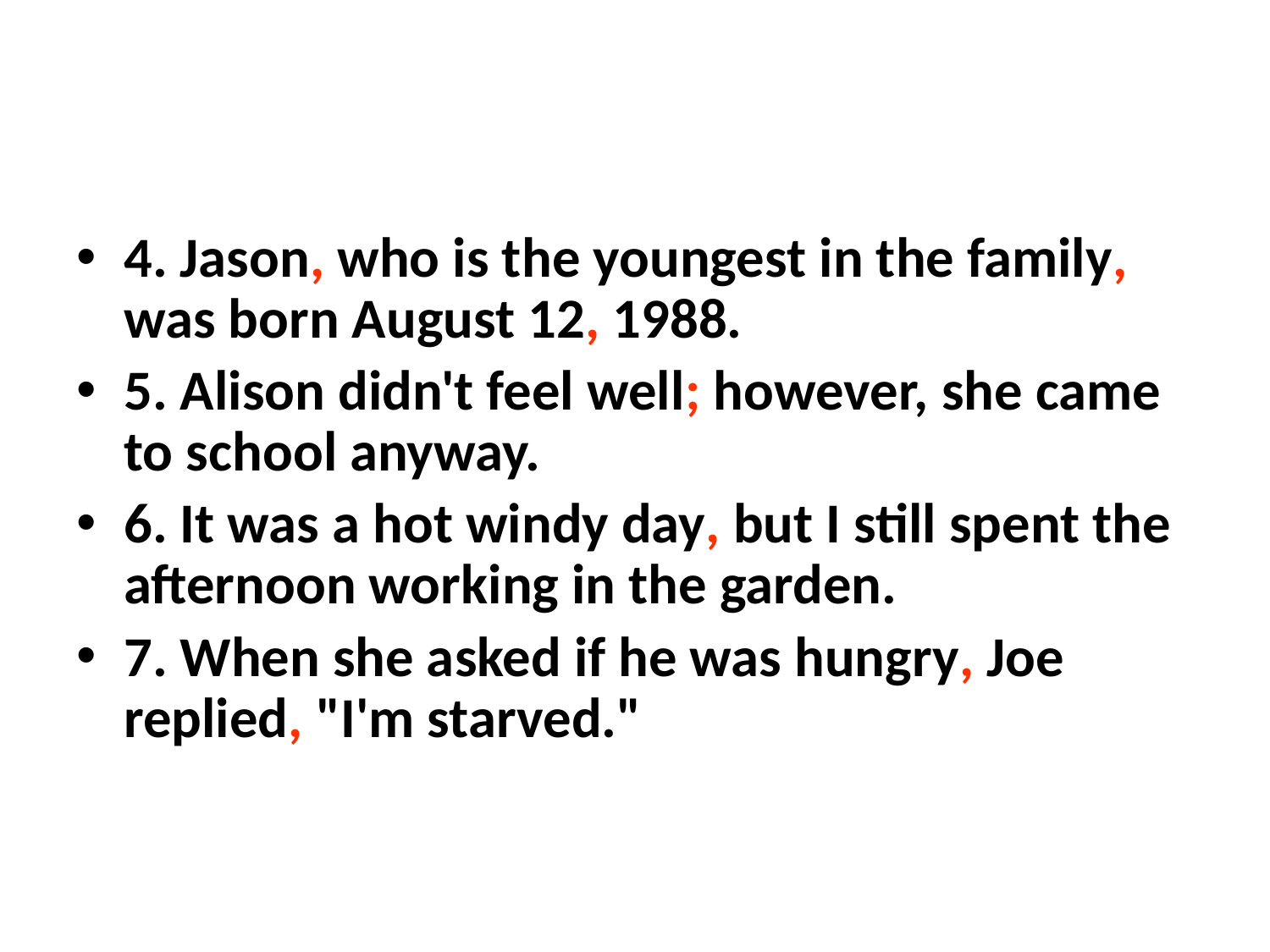

#
4. Jason, who is the youngest in the family, was born August 12, 1988.
5. Alison didn't feel well; however, she came to school anyway.
6. It was a hot windy day, but I still spent the afternoon working in the garden.
7. When she asked if he was hungry, Joe replied, "I'm starved."